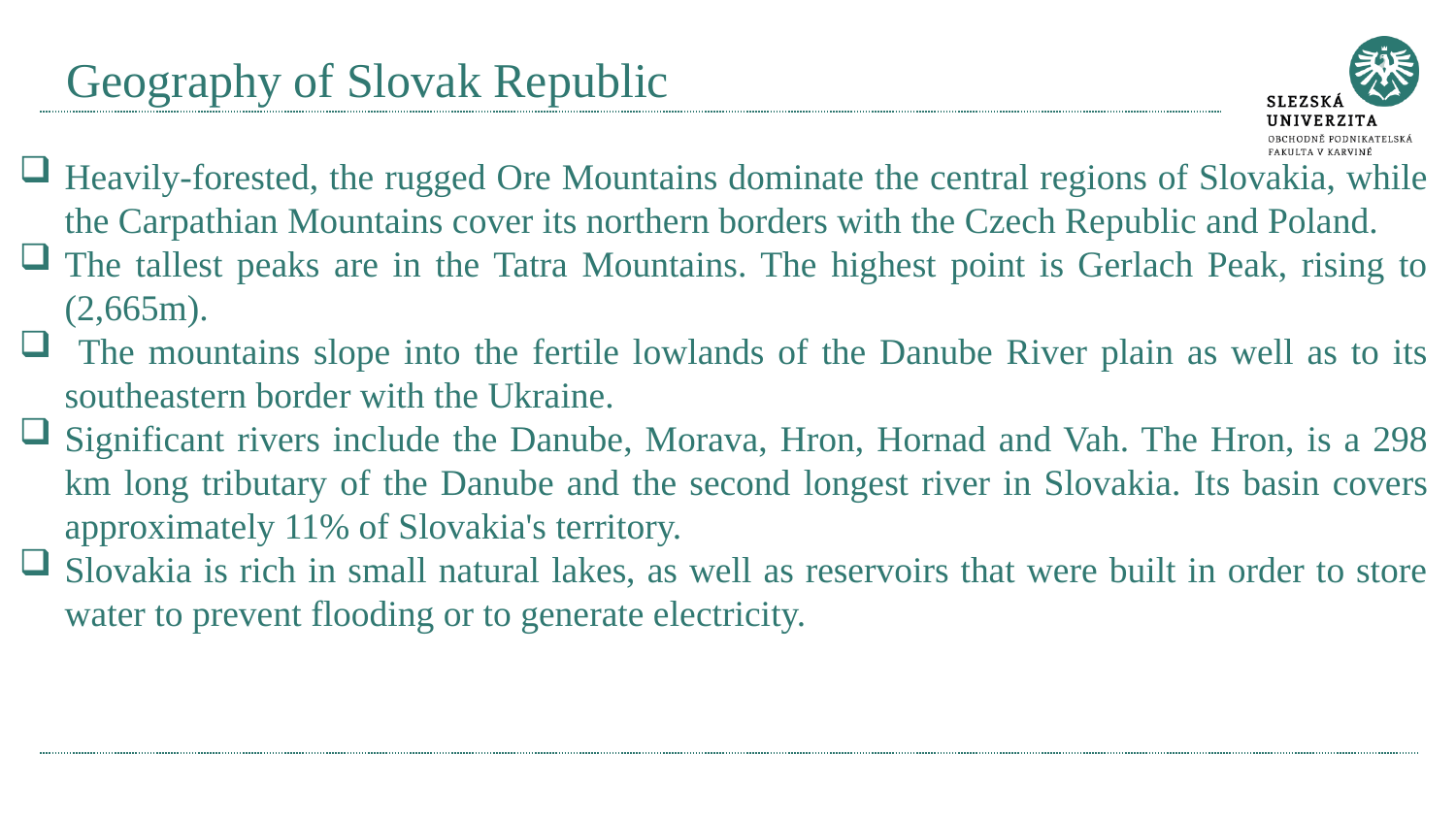

# Geography of Slovak Republic
Heavily-forested, the rugged Ore Mountains dominate the central regions of Slovakia, while the Carpathian Mountains cover its northern borders with the Czech Republic and Poland.
The tallest peaks are in the Tatra Mountains. The highest point is Gerlach Peak, rising to (2,665m).
 The mountains slope into the fertile lowlands of the Danube River plain as well as to its southeastern border with the Ukraine.
Significant rivers include the Danube, Morava, Hron, Hornad and Vah. The Hron, is a 298 km long tributary of the Danube and the second longest river in Slovakia. Its basin covers approximately 11% of Slovakia's territory.
Slovakia is rich in small natural lakes, as well as reservoirs that were built in order to store water to prevent flooding or to generate electricity.